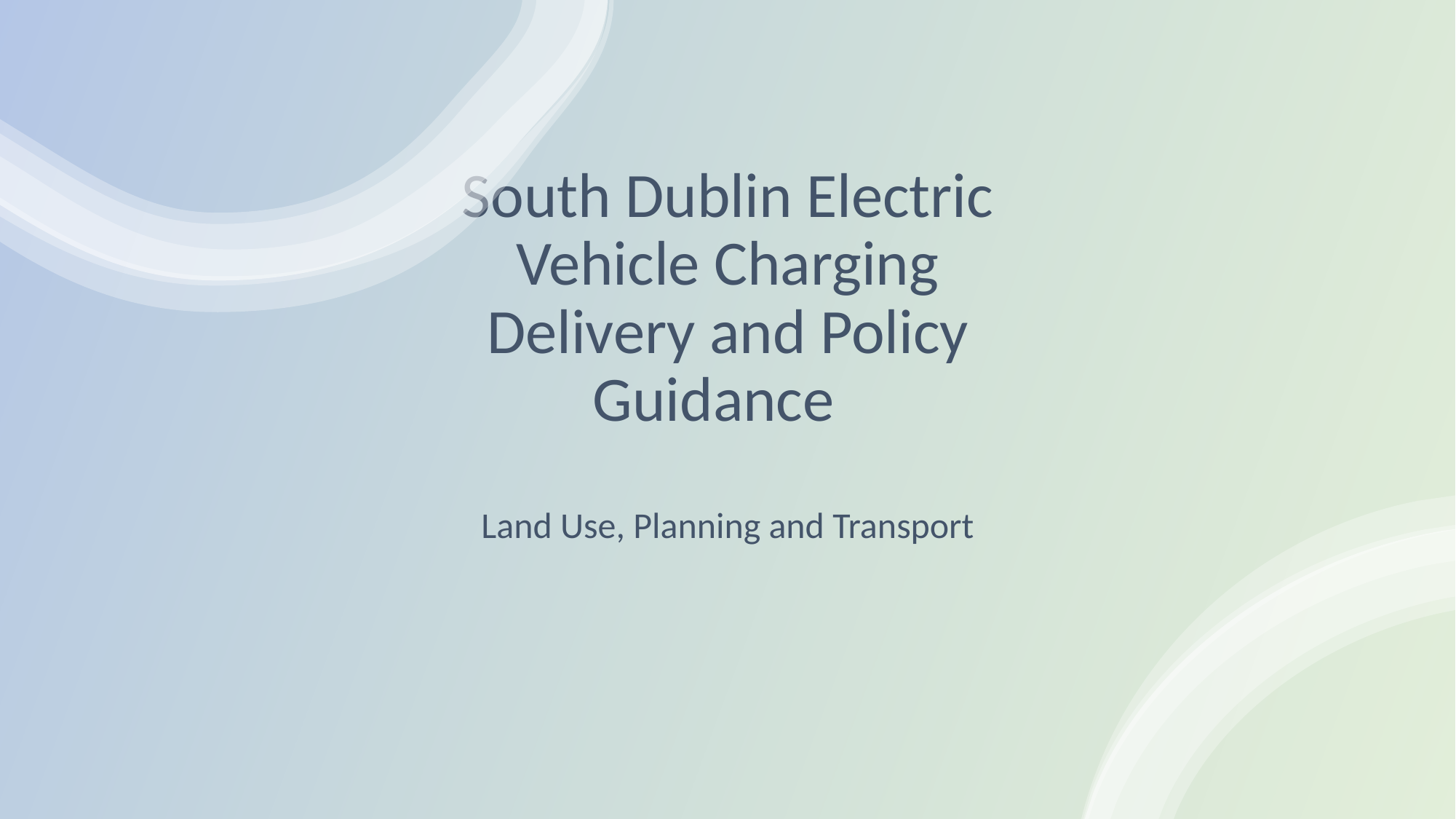

# South Dublin Electric Vehicle Charging Delivery and Policy Guidance

Land Use, Planning and Transport